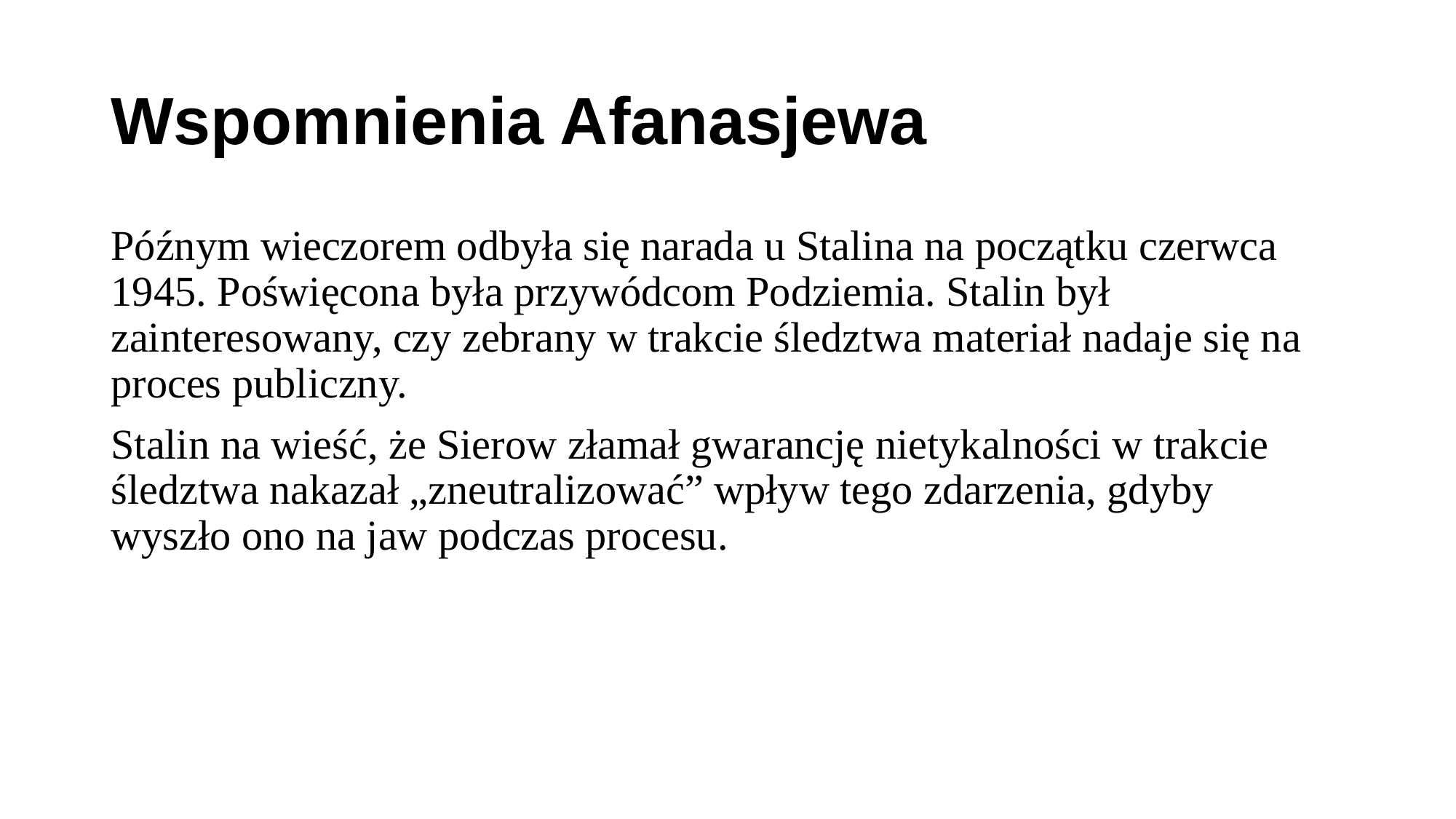

# Wspomnienia Afanasjewa
Późnym wieczorem odbyła się narada u Stalina na początku czerwca 1945. Poświęcona była przywódcom Podziemia. Stalin był zainteresowany, czy zebrany w trakcie śledztwa materiał nadaje się na proces publiczny.
Stalin na wieść, że Sierow złamał gwarancję nietykalności w trakcie śledztwa nakazał „zneutralizować” wpływ tego zdarzenia, gdyby wyszło ono na jaw podczas procesu.